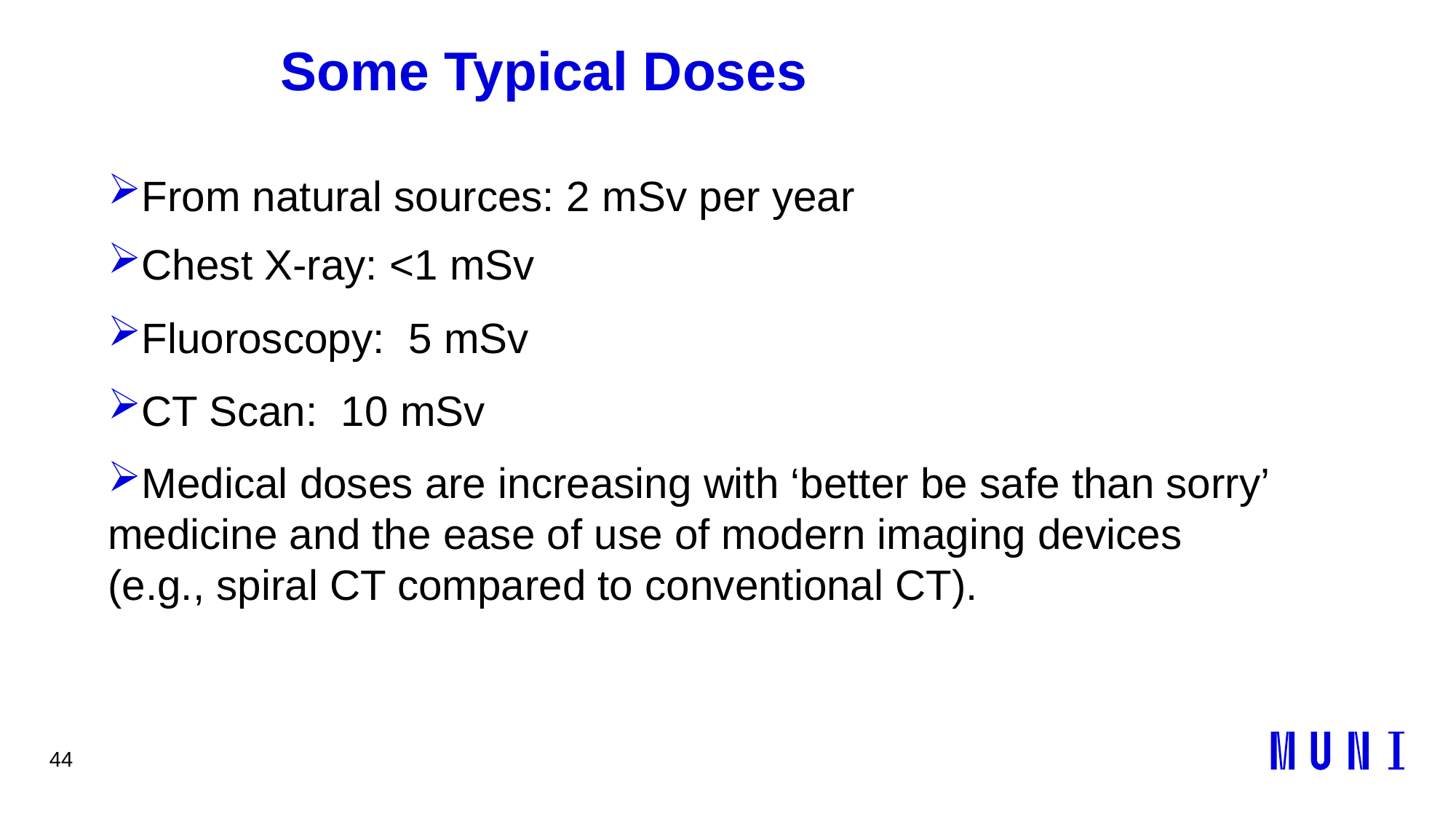

44
# Some Typical Doses
From natural sources: 2 mSv per year

Chest X-ray: <1 mSv

Fluoroscopy:  5 mSv

CT Scan:  10 mSv

Medical doses are increasing with ‘better be safe than sorry’ medicine and the ease of use of modern imaging devices (e.g., spiral CT compared to conventional CT).